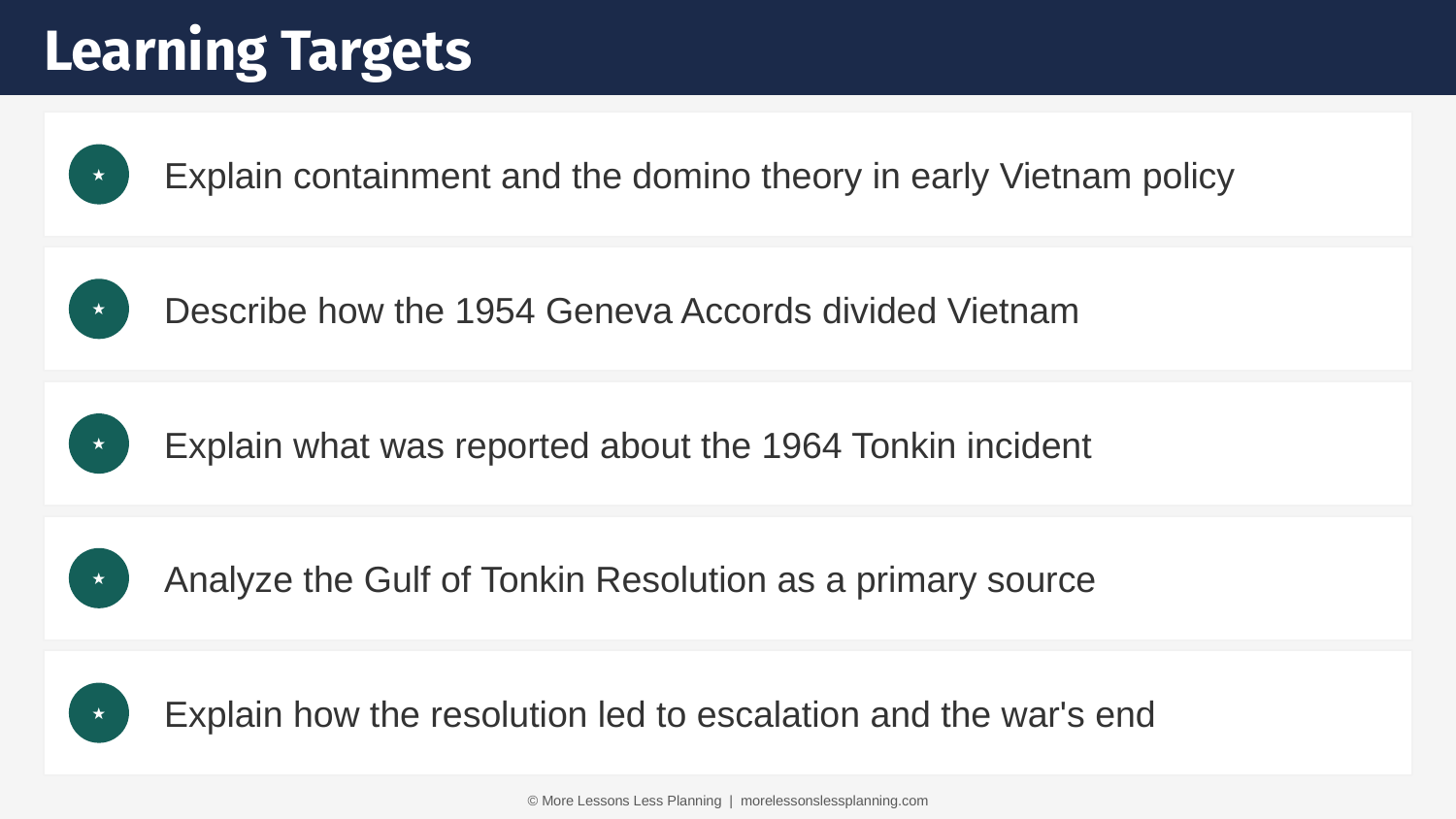

Learning Targets

Explain containment and the domino theory in early Vietnam policy

★

Describe how the 1954 Geneva Accords divided Vietnam

★

Explain what was reported about the 1964 Tonkin incident

★

Analyze the Gulf of Tonkin Resolution as a primary source

★

Explain how the resolution led to escalation and the war's end

★
© More Lessons Less Planning  |  morelessonslessplanning.com